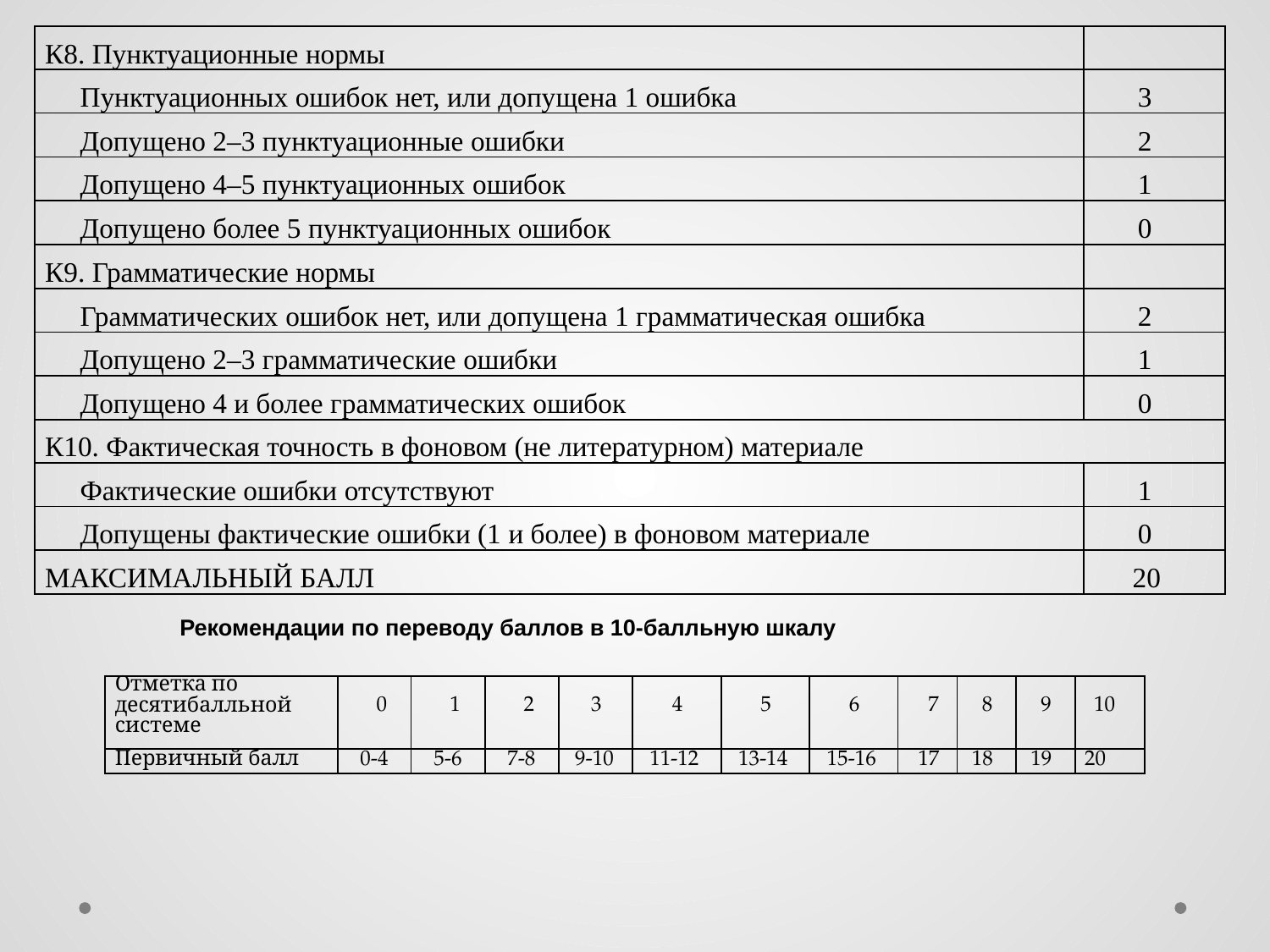

| К8. Пунктуационные нормы |  |
| --- | --- |
| Пунктуационных ошибок нет, или допущена 1 ошибка | 3 |
| Допущено 2–3 пунктуационные ошибки | 2 |
| Допущено 4–5 пунктуационных ошибок | 1 |
| Допущено более 5 пунктуационных ошибок | 0 |
| К9. Грамматические нормы |  |
| Грамматических ошибок нет, или допущена 1 грамматическая ошибка | 2 |
| Допущено 2–3 грамматические ошибки | 1 |
| Допущено 4 и более грамматических ошибок | 0 |
| К10. Фактическая точность в фоновом (не литературном) материале |  |
| Фактические ошибки отсутствуют | 1 |
| Допущены фактические ошибки (1 и более) в фоновом материале | 0 |
| МАКСИМАЛЬНЫЙ БАЛЛ | 20 |
Рекомендации по переводу баллов в 10-балльную шкалу

| Отметка по десятибалльной системе | 0 | 1 | 2 | 3 | 4 | 5 | 6 | 7 | 8 | 9 | 10 |
| --- | --- | --- | --- | --- | --- | --- | --- | --- | --- | --- | --- |
| Первичный балл | 0-4 | 5-6 | 7-8 | 9-10 | 11-12 | 13-14 | 15-16 | 17 | 18 | 19 | 20 |